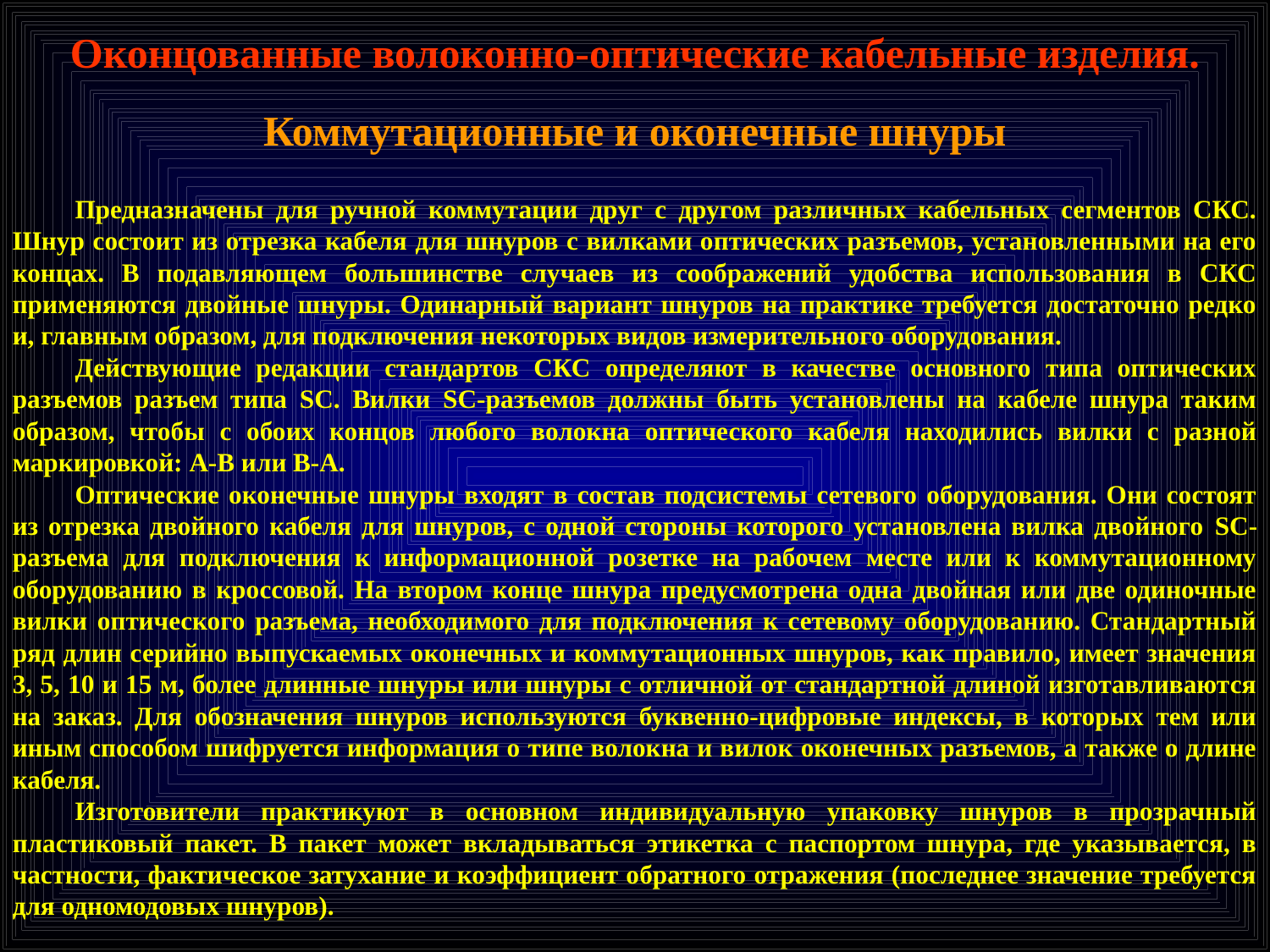

Оконцованные волоконно-оптические кабельные изделия.
Коммутационные и оконечные шнуры
Предназначены для ручной коммутации друг с другом различных кабельных сегментов СКС. Шнур состоит из отрезка кабеля для шнуров с вилками оптических разъемов, установленными на его концах. В подавляющем большинстве случаев из соображений удобства использования в СКС применяются двойные шнуры. Одинарный вариант шнуров на практике требуется достаточно редко и, главным образом, для подключения некоторых видов измерительного оборудования.
Действующие редакции стандартов СКС определяют в качестве основного типа оптических разъемов разъем типа SC. Вилки SC-разъемов должны быть установлены на кабеле шнура таким образом, чтобы с обоих концов любого волокна оптического кабеля находились вилки с разной маркировкой: А-В или В-А.
Оптические оконечные шнуры входят в состав подсистемы сетевого оборудования. Они состоят из отрезка двойного кабеля для шнуров, с одной стороны которого установлена вилка двойного SC-разъема для подключения к информационной розетке на рабочем месте или к коммутационному оборудованию в кроссовой. На втором конце шнура предусмотрена одна двойная или две одиночные вилки оптического разъема, необходимого для подключения к сетевому оборудованию. Стандартный ряд длин серийно выпускаемых оконечных и коммутационных шнуров, как правило, имеет значения 3, 5, 10 и 15 м, более длинные шнуры или шнуры с отличной от стандартной длиной изготавливаются на заказ. Для обозначения шнуров используются буквенно-цифровые индексы, в которых тем или иным способом шифруется информация о типе волокна и вилок оконечных разъемов, а также о длине кабеля.
Изготовители практикуют в основном индивидуальную упаковку шнуров в прозрачный пластиковый пакет. В пакет может вкладываться этикетка с паспортом шнура, где указывается, в частности, фактическое затухание и коэффициент обратного отражения (последнее значение требуется для одномодовых шнуров).